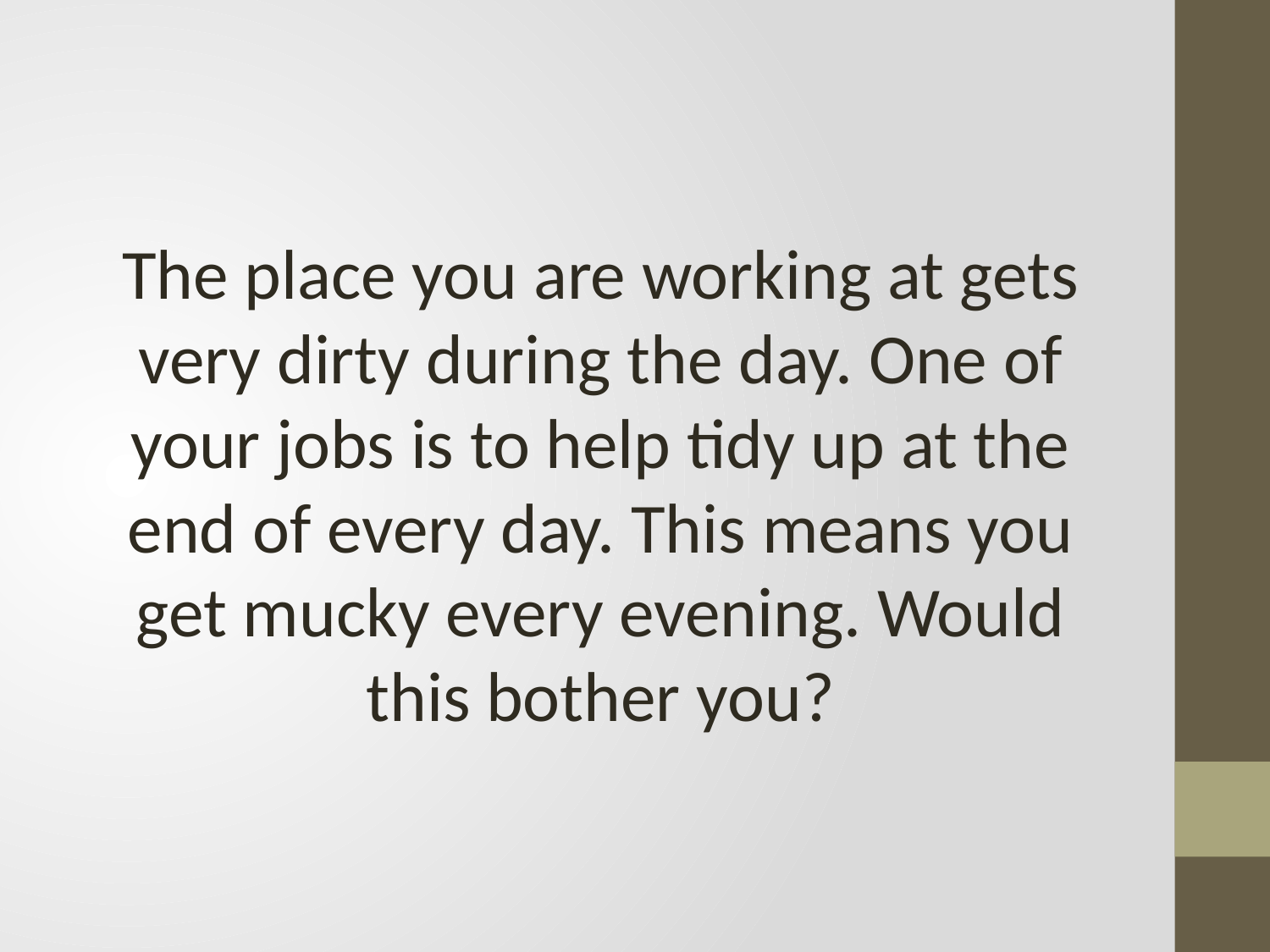

#
The place you are working at gets very dirty during the day. One of your jobs is to help tidy up at the end of every day. This means you get mucky every evening. Would this bother you?